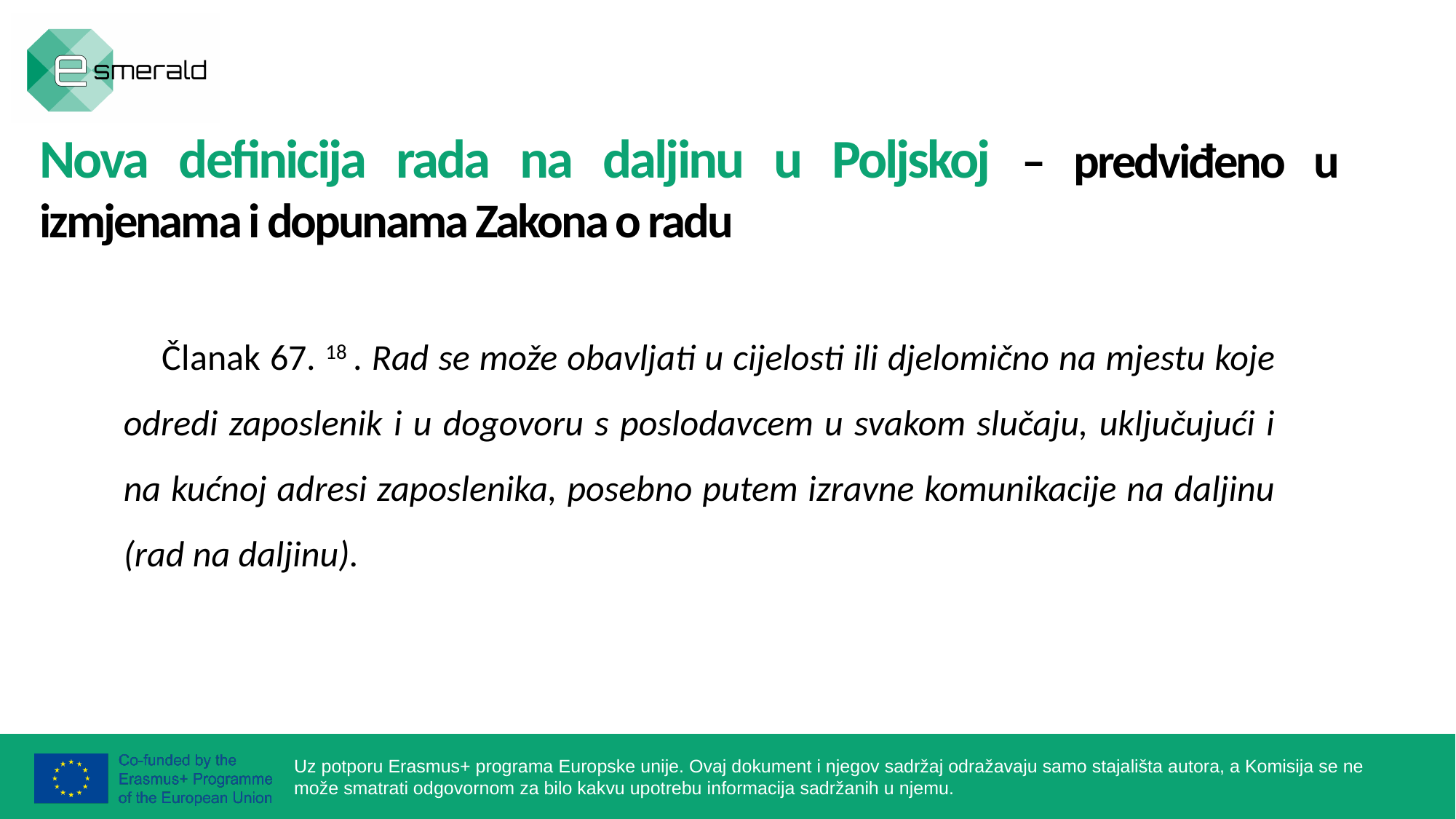

Nova definicija rada na daljinu u Poljskoj – predviđeno u izmjenama i dopunama Zakona o radu

Članak 67. 18 . Rad se može obavljati u cijelosti ili djelomično na mjestu koje odredi zaposlenik i u dogovoru s poslodavcem u svakom slučaju, uključujući i na kućnoj adresi zaposlenika, posebno putem izravne komunikacije na daljinu (rad na daljinu).